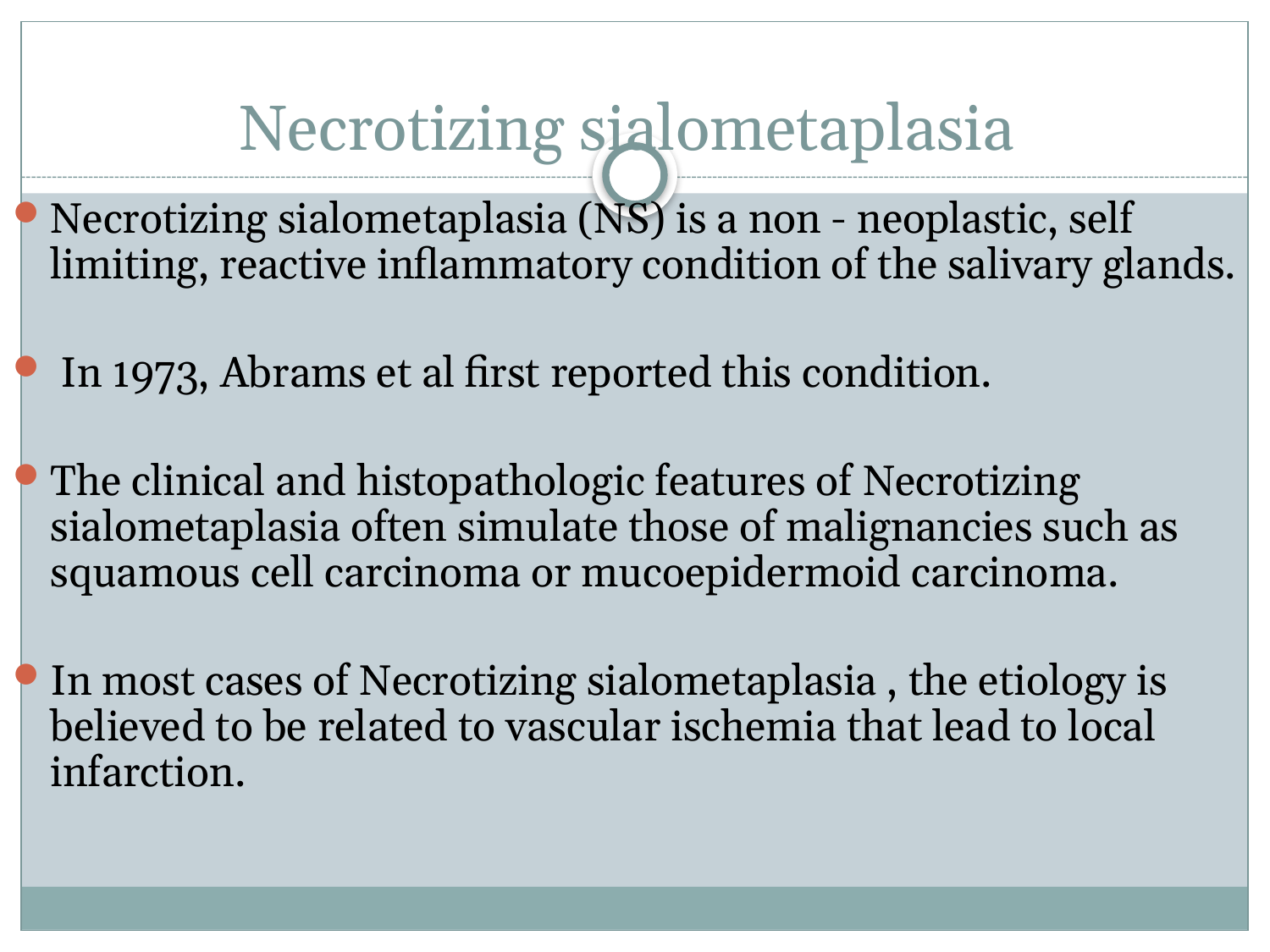

# Necrotizing sialometaplasia
Necrotizing sialometaplasia (NS) is a non - neoplastic, self limiting, reactive inflammatory condition of the salivary glands.

 In 1973, Abrams et al first reported this condition.

The clinical and histopathologic features of Necrotizing sialometaplasia often simulate those of malignancies such as squamous cell carcinoma or mucoepidermoid carcinoma.

In most cases of Necrotizing sialometaplasia , the etiology is believed to be related to vascular ischemia that lead to local infarction.